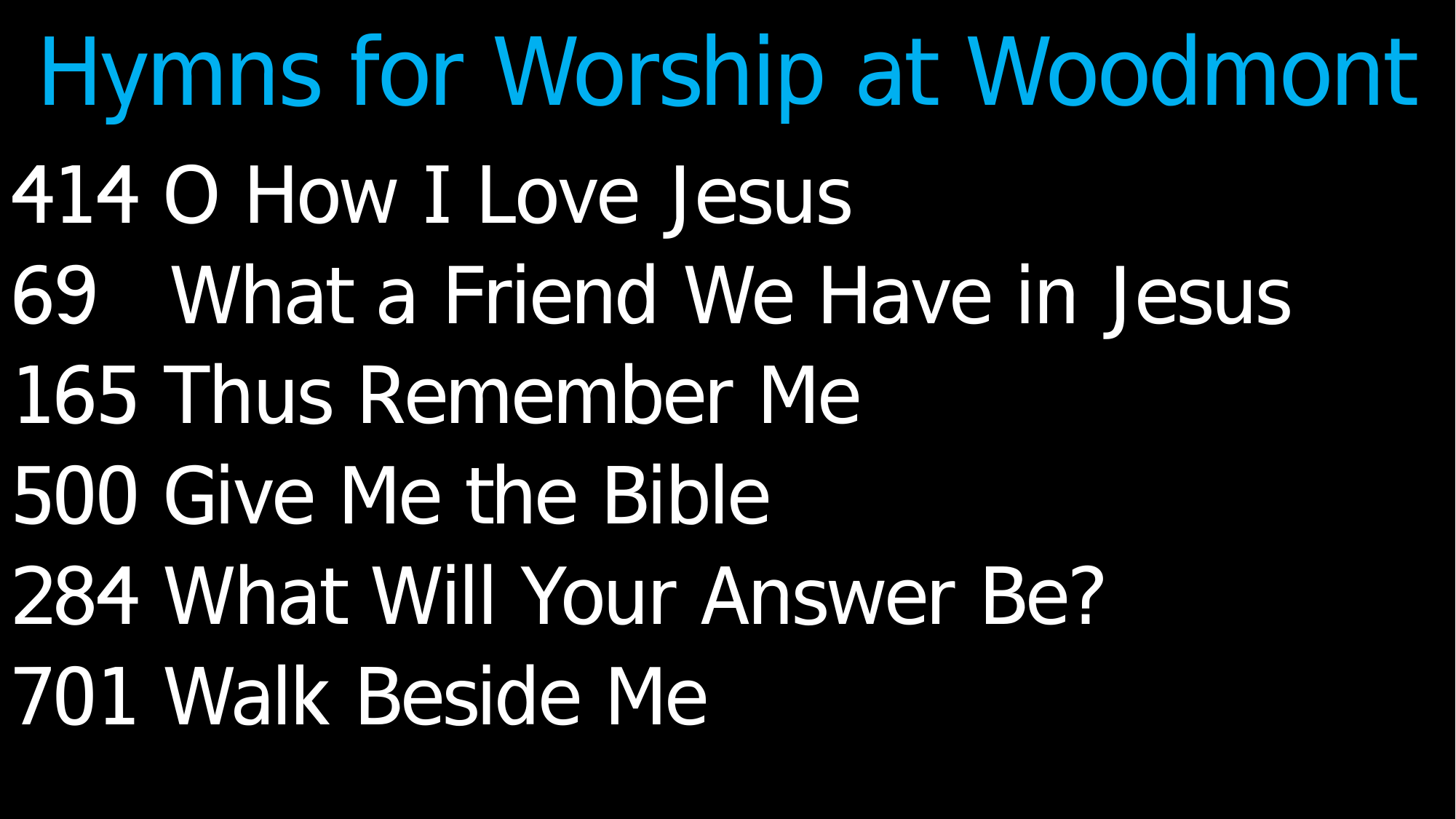

# Hymns for Worship at Woodmont
414 O How I Love Jesus
69   What a Friend We Have in Jesus
165 Thus Remember Me
500 Give Me the Bible
284 What Will Your Answer Be?
701 Walk Beside Me